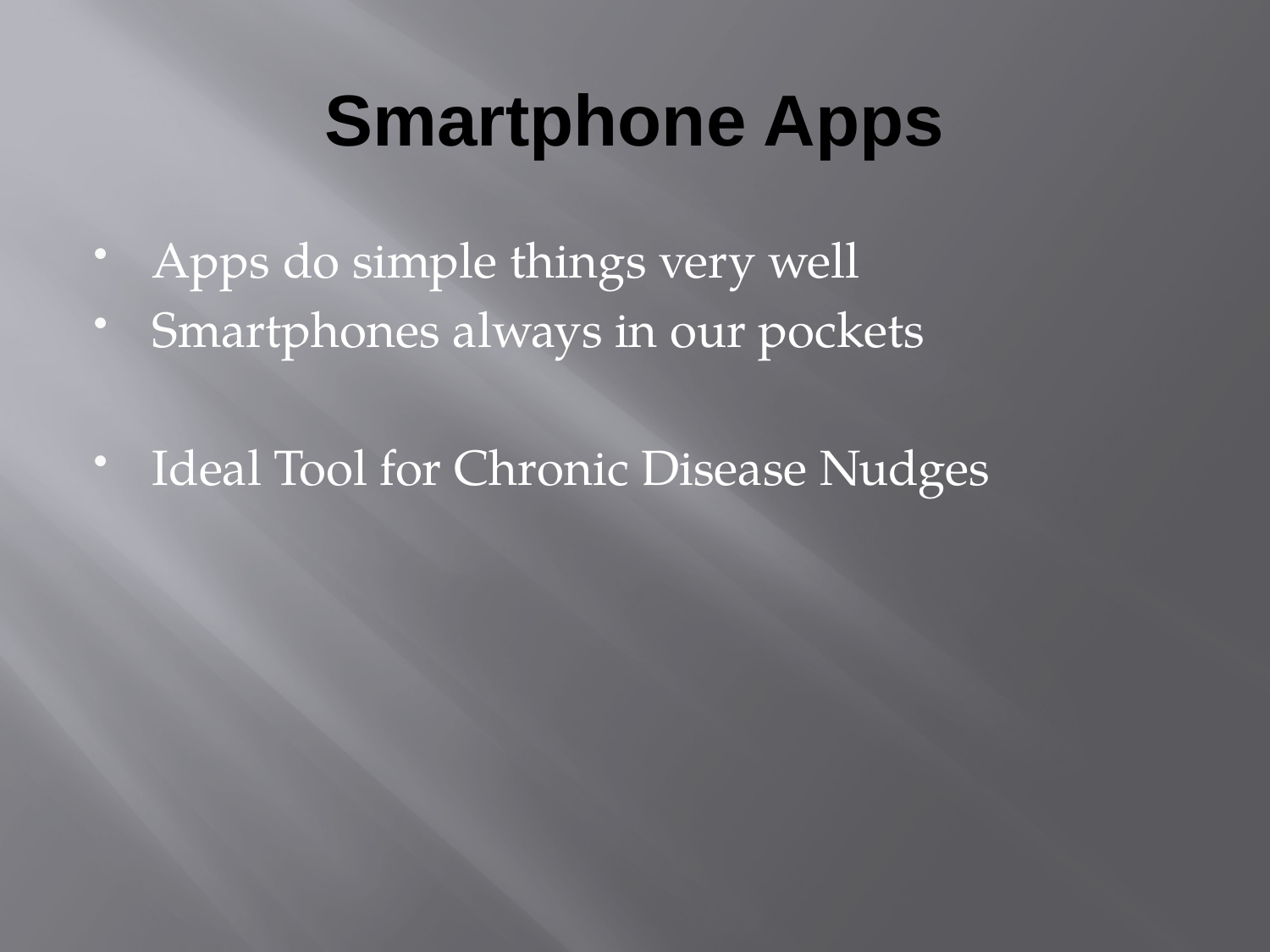

# Smartphone Apps
Apps do simple things very well
Smartphones always in our pockets

Ideal Tool for Chronic Disease Nudges